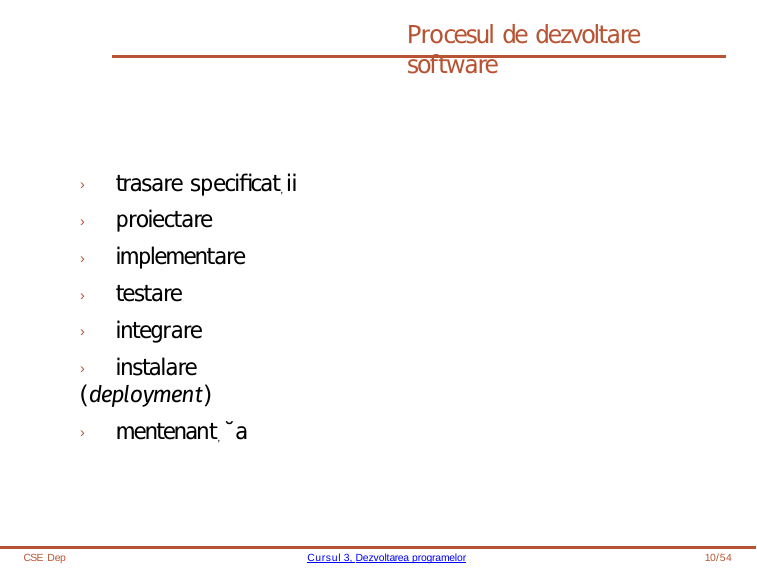

# Procesul de dezvoltare software

›  trasare specificat, ii
›  proiectare
›  implementare
›  testare
›  integrare
›  instalare (deployment)
›  mentenant, ˘a

CSE Dep
Cursul 3, Dezvoltarea programelor
10/54